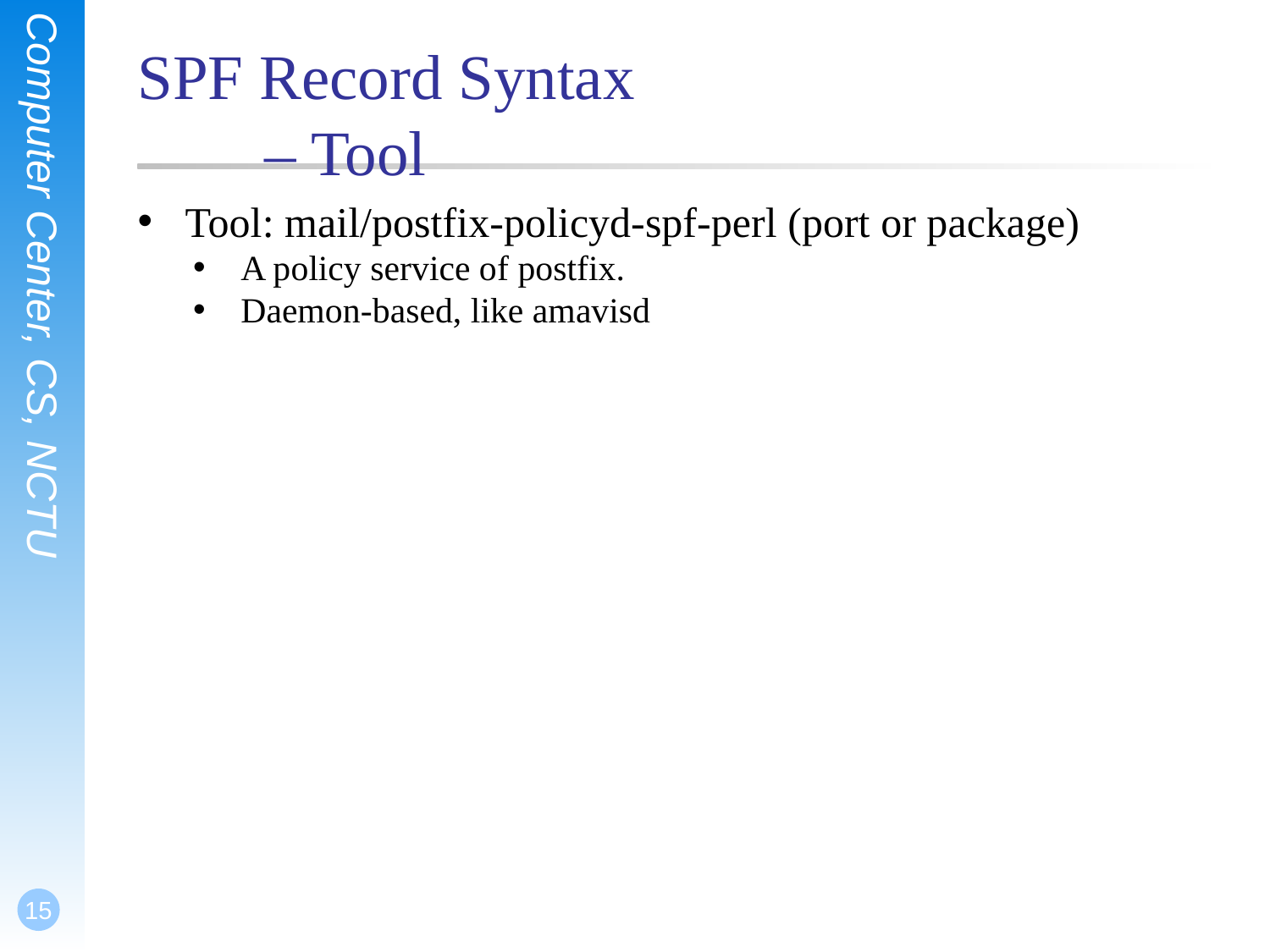

# SPF Record Syntax – Tool
Tool: mail/postfix-policyd-spf-perl (port or package)
A policy service of postfix.
Daemon-based, like amavisd